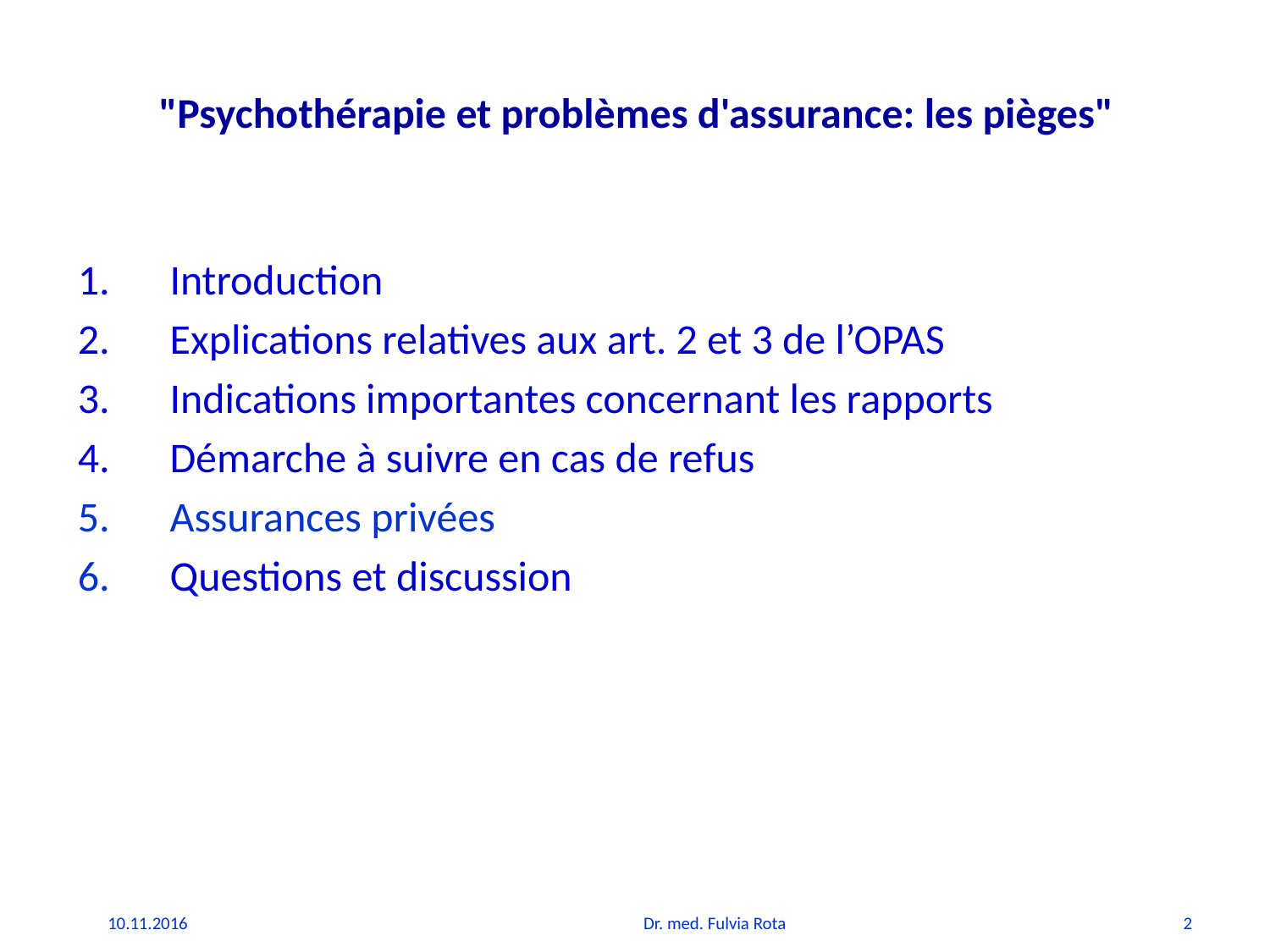

# "Psychothérapie et problèmes d'assurance: les pièges"
   Introduction
   Explications relatives aux art. 2 et 3 de l’OPAS
   Indications importantes concernant les rapports
   Démarche à suivre en cas de refus
   Assurances privées
   Questions et discussion

10.11.2016
Dr. med. Fulvia Rota
2